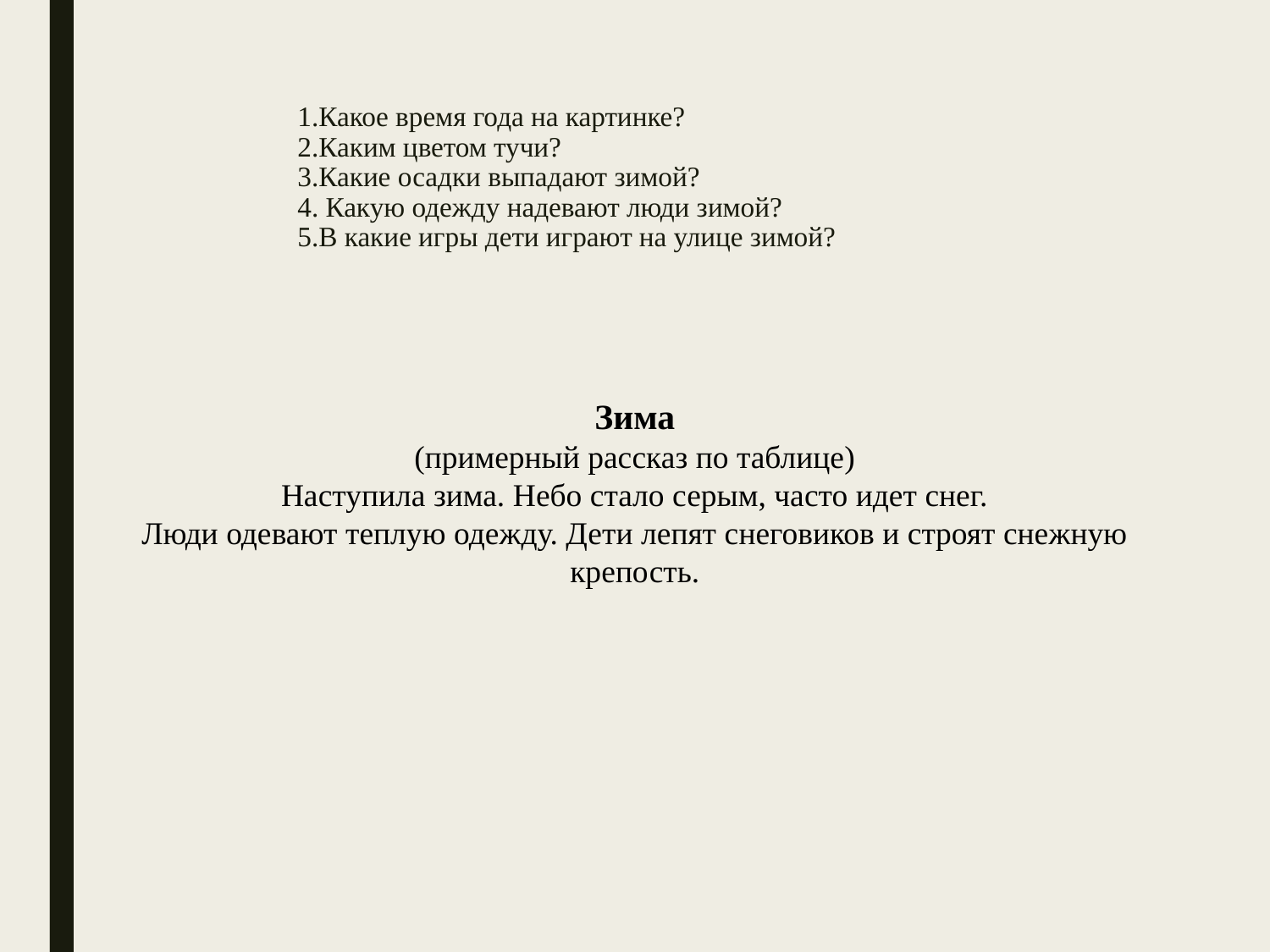

# 1.Какое время года на картинке? 2.Каким цветом тучи? 3.Какие осадки выпадают зимой? 4. Какую одежду надевают люди зимой? 5.В какие игры дети играют на улице зимой?

Зима
(примерный рассказ по таблице)
Наступила зима. Небо стало серым, часто идет снег.
Люди одевают теплую одежду. Дети лепят снеговиков и строят снежную крепость.